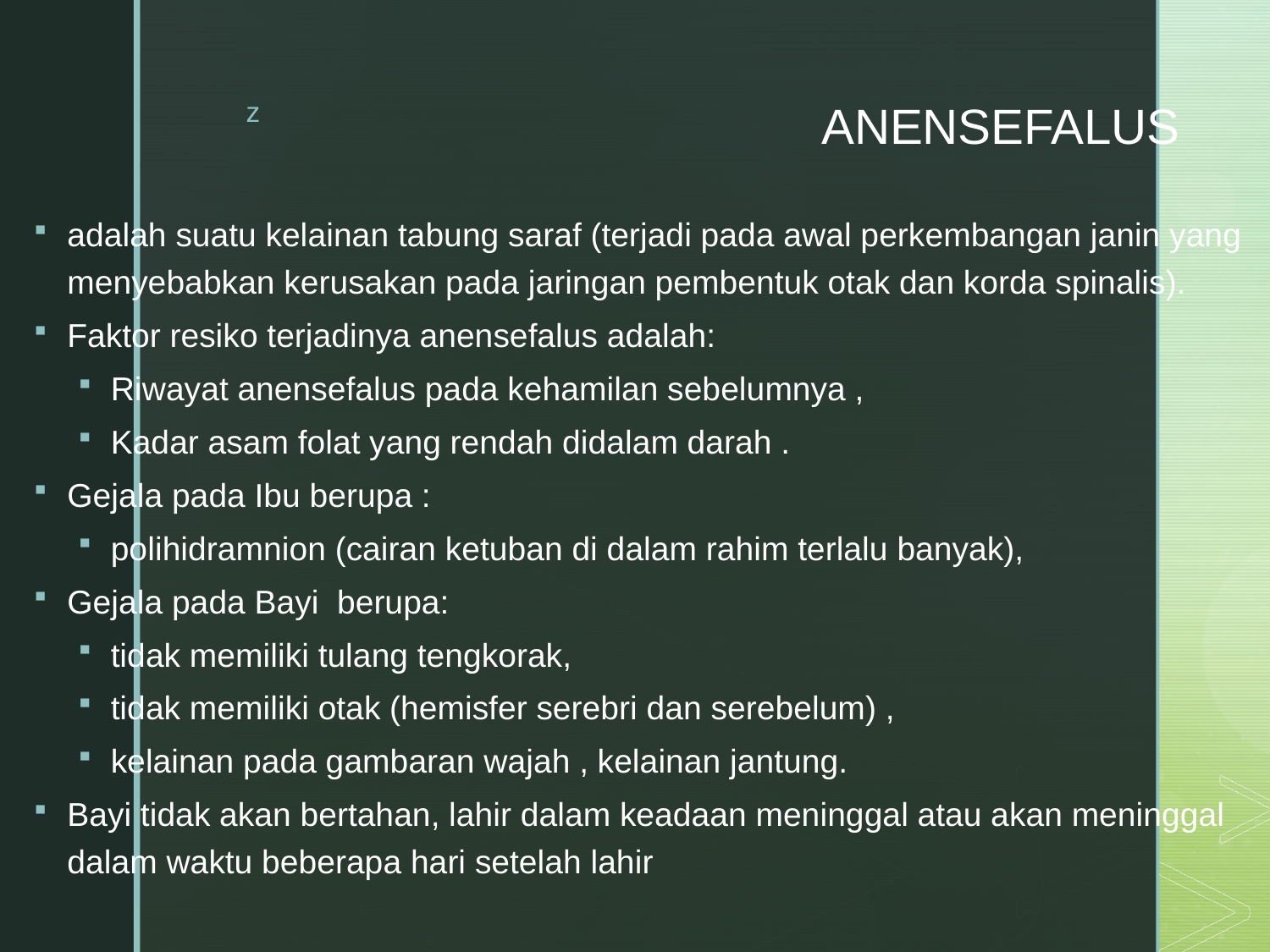

# ANENSEFALUS
adalah suatu kelainan tabung saraf (terjadi pada awal perkembangan janin yang menyebabkan kerusakan pada jaringan pembentuk otak dan korda spinalis).
Faktor resiko terjadinya anensefalus adalah:
Riwayat anensefalus pada kehamilan sebelumnya ,
Kadar asam folat yang rendah didalam darah .
Gejala pada Ibu berupa :
polihidramnion (cairan ketuban di dalam rahim terlalu banyak),
Gejala pada Bayi  berupa:
tidak memiliki tulang tengkorak,
tidak memiliki otak (hemisfer serebri dan serebelum) ,
kelainan pada gambaran wajah , kelainan jantung.
Bayi tidak akan bertahan, lahir dalam keadaan meninggal atau akan meninggal dalam waktu beberapa hari setelah lahir